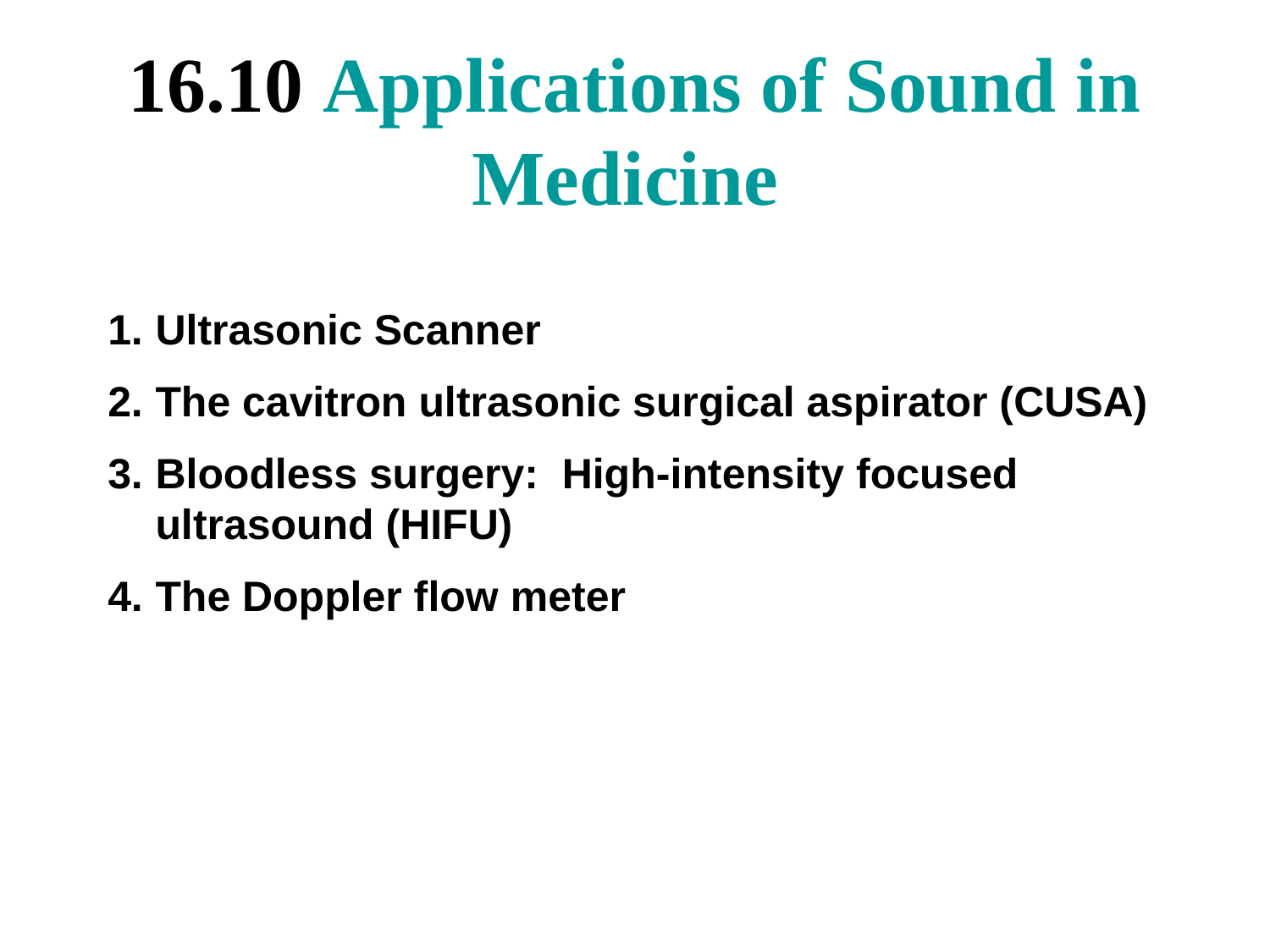

# 16.10 Applications of Sound in Medicine
Ultrasonic Scanner
The cavitron ultrasonic surgical aspirator (CUSA)
Bloodless surgery:  High-intensity focused ultrasound (HIFU)
The Doppler flow meter